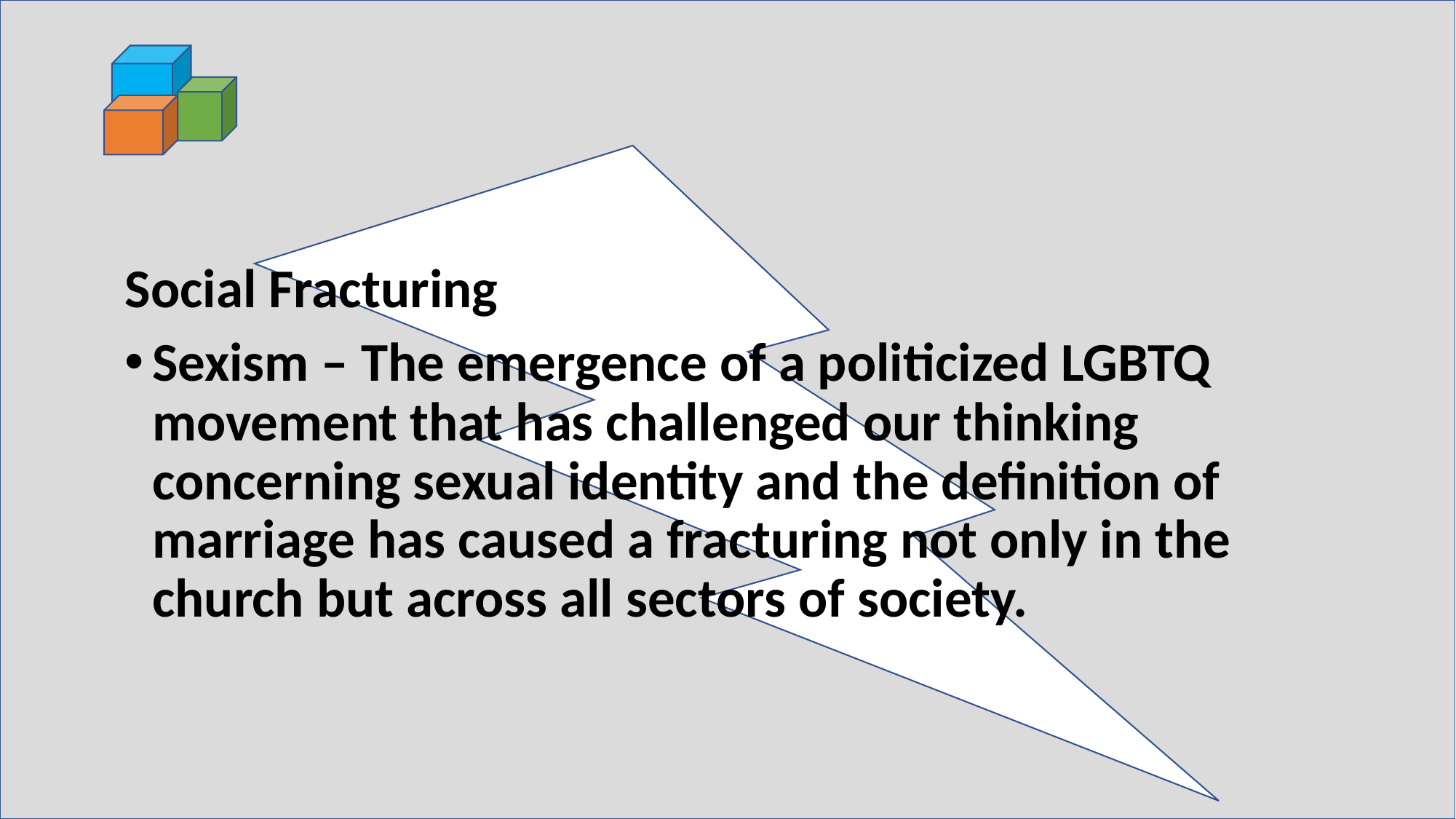

Social Fracturing
Sexism – The emergence of a politicized LGBTQ movement that has challenged our thinking concerning sexual identity and the definition of marriage has caused a fracturing not only in the church but across all sectors of society.